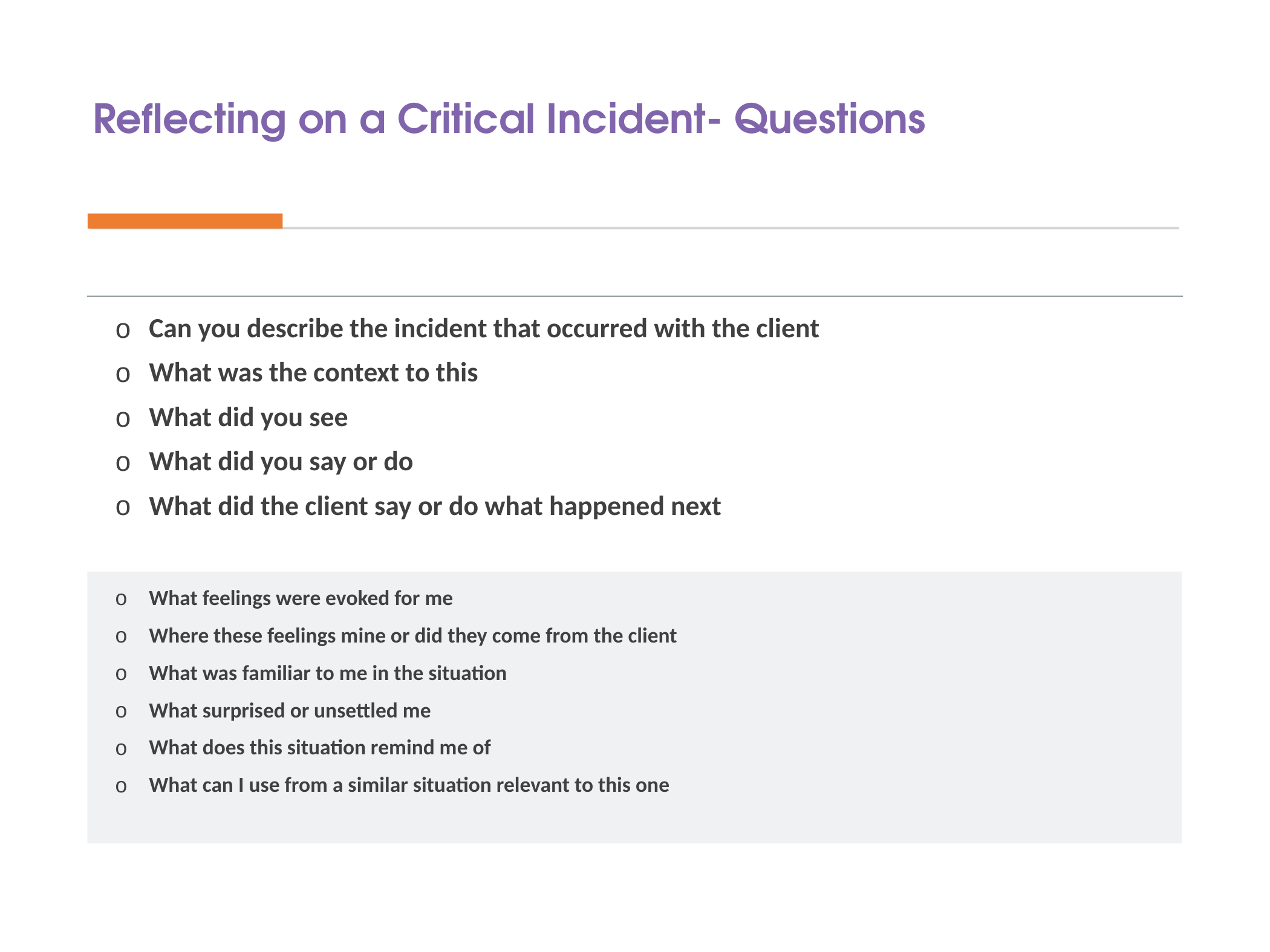

# Reflecting on a Critical Incident- Questions

| Can you describe the incident that occurred with the client What was the context to this What did you see What did you say or do What did the client say or do what happened next |
| --- |
| What feelings were evoked for me Where these feelings mine or did they come from the client What was familiar to me in the situation What surprised or unsettled me What does this situation remind me of What can I use from a similar situation relevant to this one |